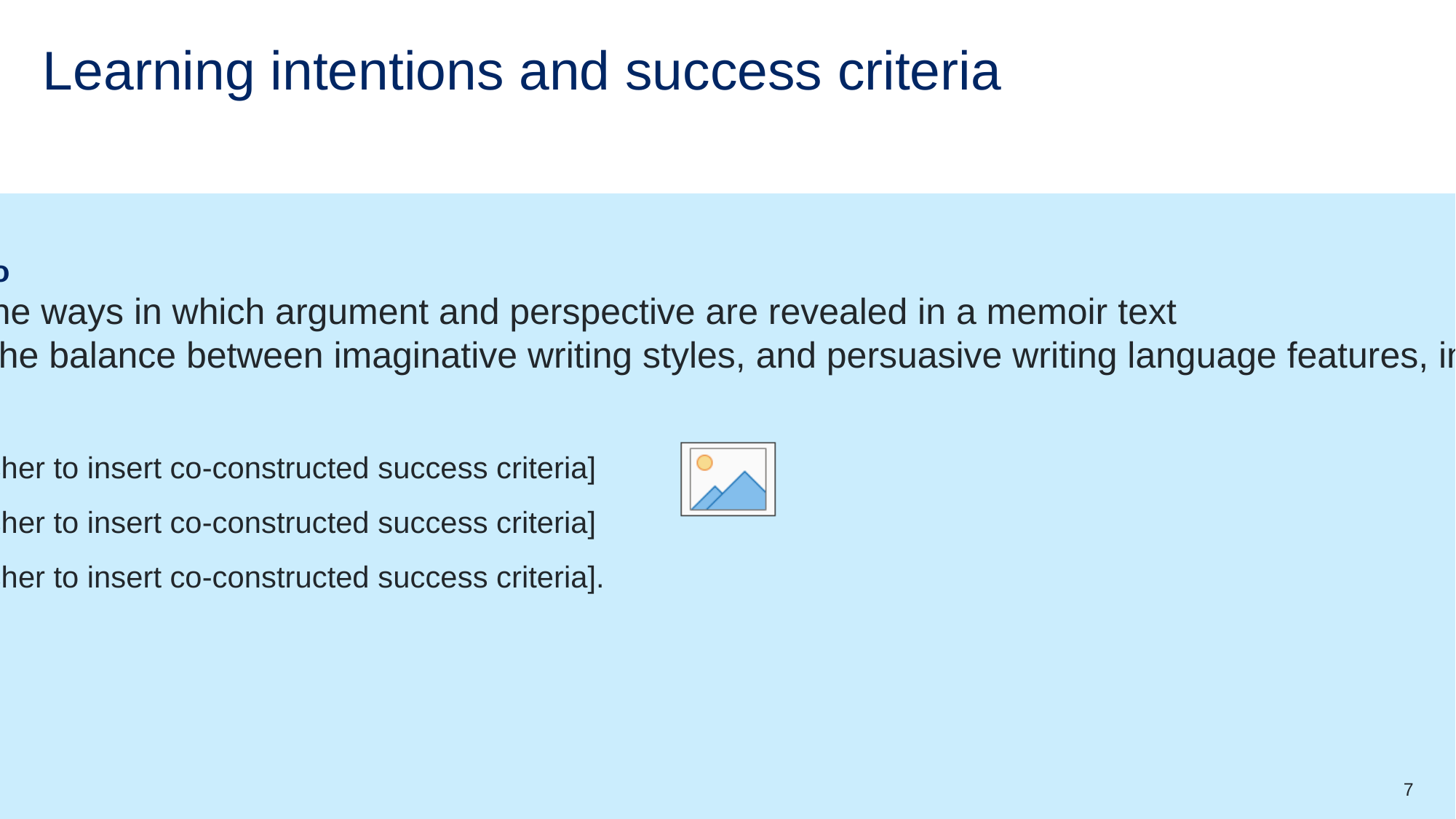

# Learning intentions and success criteria
We are learning to
understand the ways in which argument and perspective are revealed in a memoir text
be aware of the balance between imaginative writing styles, and persuasive writing language features, in a memoir text.
We can
[classroom teacher to insert co-constructed success criteria]
[classroom teacher to insert co-constructed success criteria]
[classroom teacher to insert co-constructed success criteria].

7